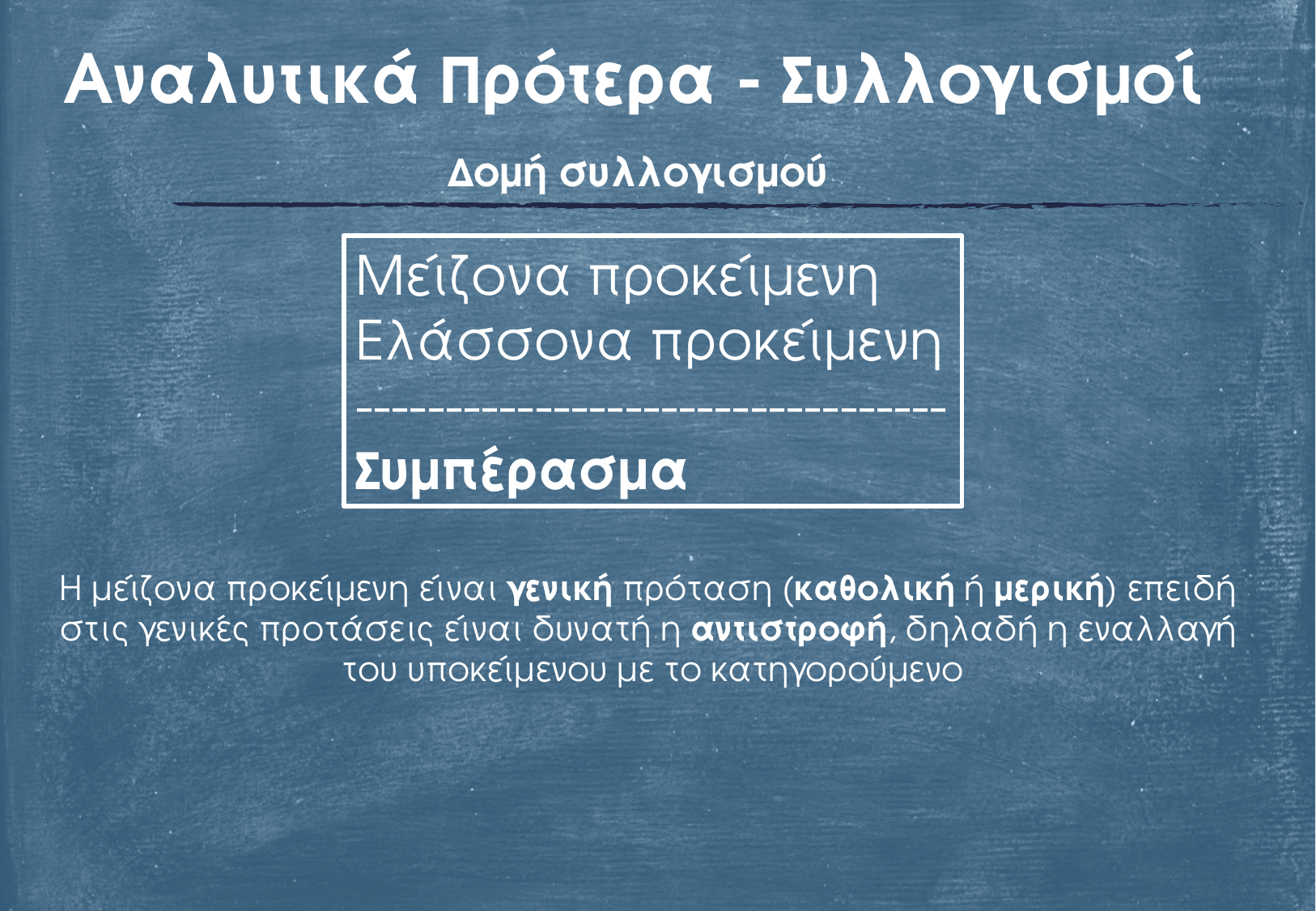

# Αναλυτικά Πρότερα - Συλλογισμοί
Δομή συλλογισμού
Μείζονα προκείμενη
Ελάσσονα προκείμενη
---------------------------------
Συμπέρασμα
Η μείζονα προκείμενη είναι γενική πρόταση (καθολική ή μερική) επειδή
στις γενικές προτάσεις είναι δυνατή η αντιστροφή, δηλαδή η εναλλαγή
του υποκείμενου με το κατηγορούμενο